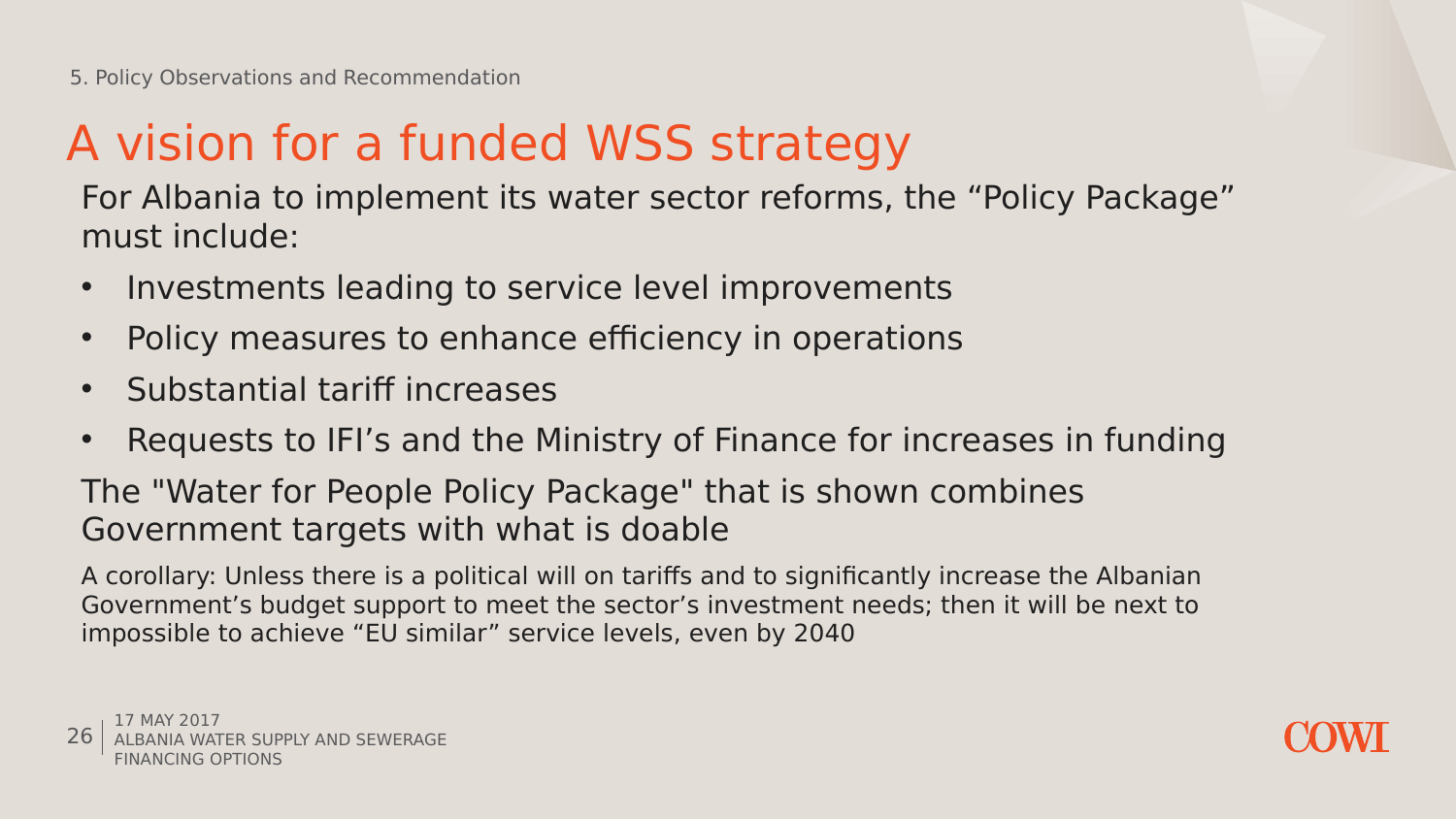

5. Policy Observations and Recommendation
# A vision for a funded WSS strategy
For Albania to implement its water sector reforms, the “Policy Package” must include:
Investments leading to service level improvements
Policy measures to enhance efficiency in operations
Substantial tariff increases
Requests to IFI’s and the Ministry of Finance for increases in funding
The "Water for People Policy Package" that is shown combines Government targets with what is doable
A corollary: Unless there is a political will on tariffs and to significantly increase the Albanian Government’s budget support to meet the sector’s investment needs; then it will be next to impossible to achieve “EU similar” service levels, even by 2040

17 May 2017
Albania Water Supply and SEWERAGE financing options
26